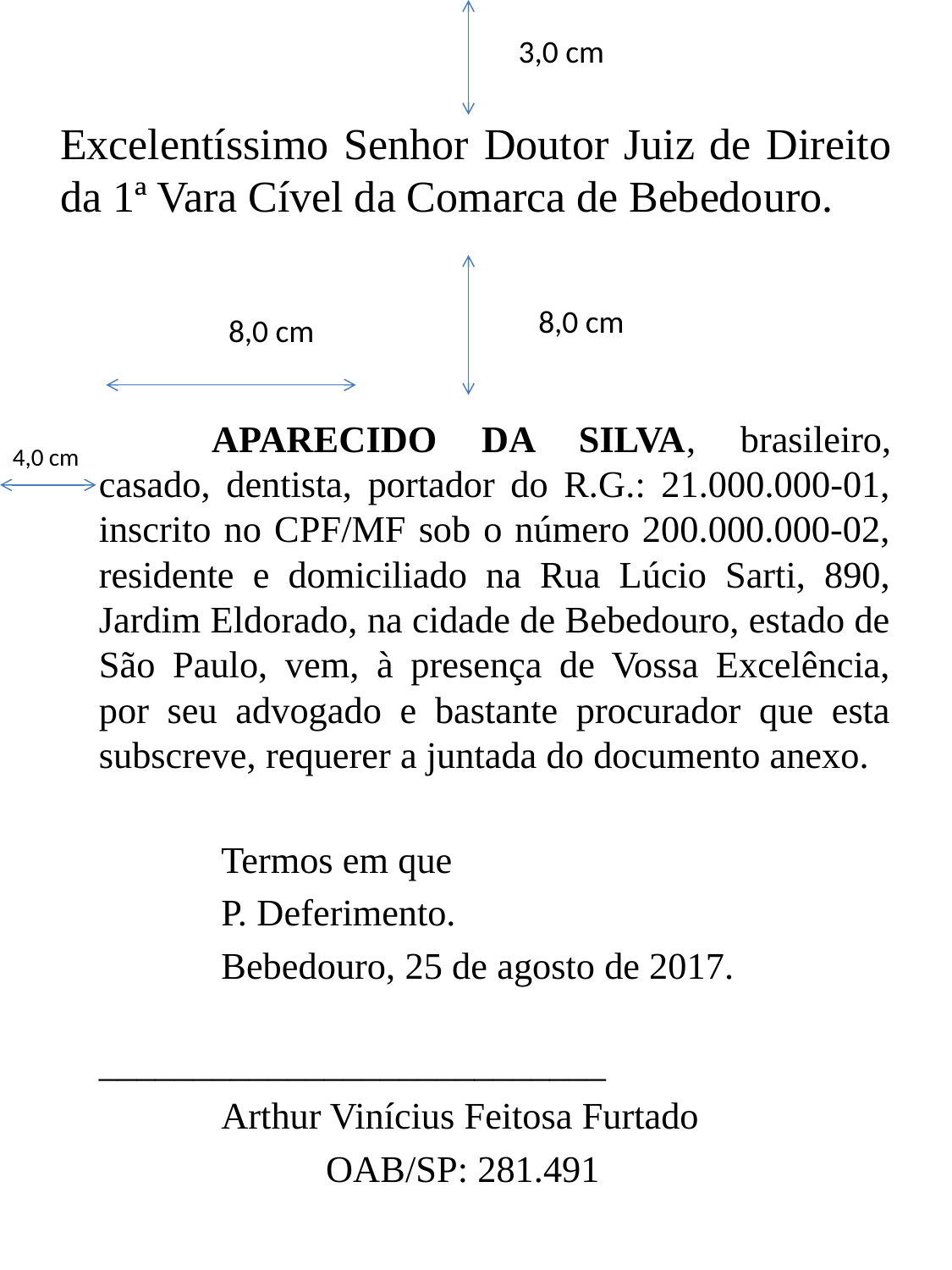

3,0 cm
# Excelentíssimo Senhor Doutor Juiz de Direito da 1ª Vara Cível da Comarca de Bebedouro.
8,0 cm
8,0 cm
		APARECIDO DA SILVA, brasileiro, casado, dentista, portador do R.G.: 21.000.000-01, inscrito no CPF/MF sob o número 200.000.000-02, residente e domiciliado na Rua Lúcio Sarti, 890, Jardim Eldorado, na cidade de Bebedouro, estado de São Paulo, vem, à presença de Vossa Excelência, por seu advogado e bastante procurador que esta subscreve, requerer a juntada do documento anexo.

		 Termos em que
		 P. Deferimento.
		 Bebedouro, 25 de agosto de 2017.
			 			                    	              ___________________________
		 Arthur Vinícius Feitosa Furtado
		            OAB/SP: 281.491

4,0 cm